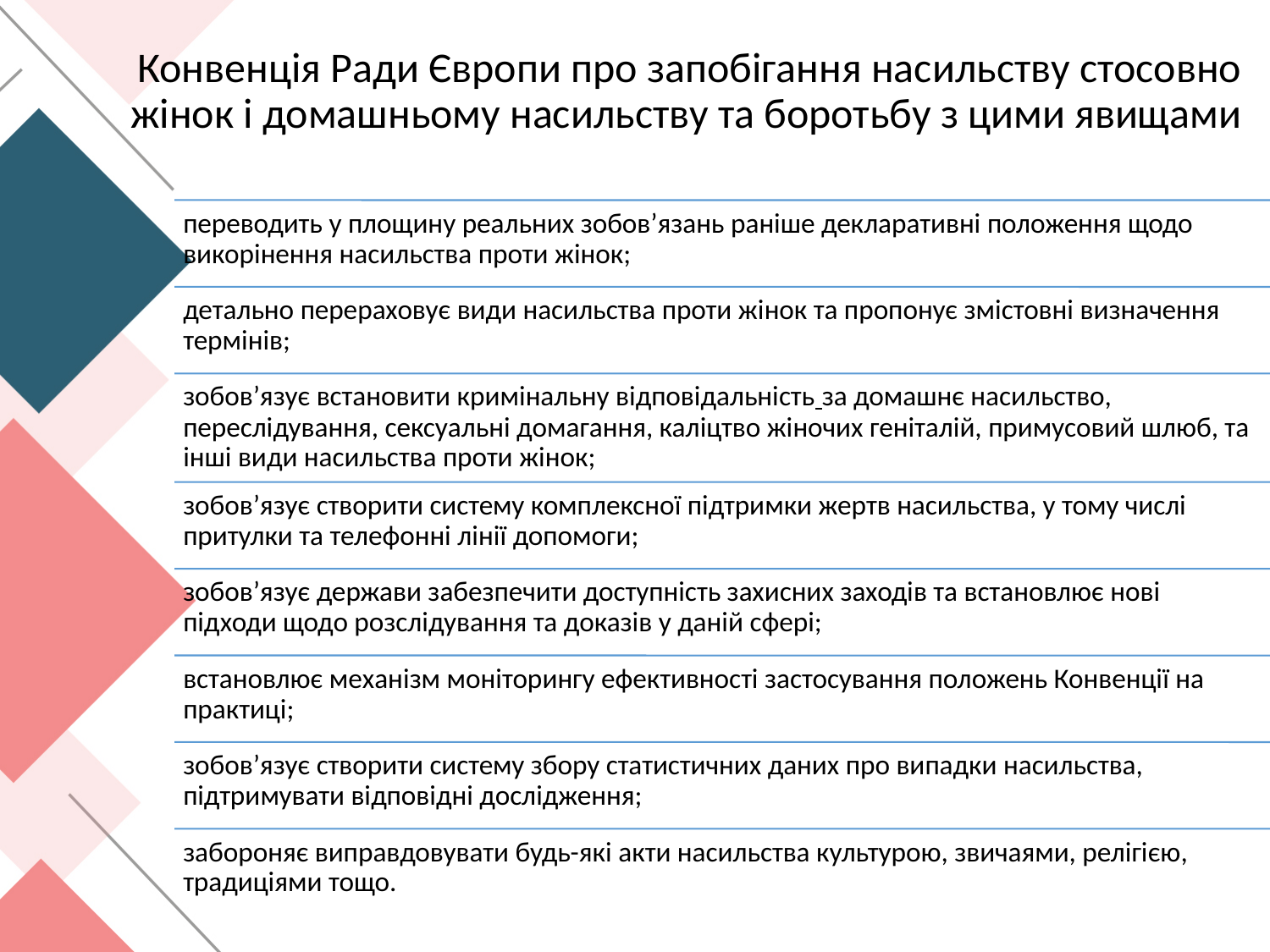

# Конвенція Ради Європи про запобігання насильству стосовно жінок і домашньому насильству та боротьбу з цими явищами
переводить у площину реальних зобов’язань раніше декларативні положення щодо викорінення насильства проти жінок;
детально перераховує види насильства проти жінок та пропонує змістовні визначення термінів;
зобов’язує встановити кримінальну відповідальність за домашнє насильство, переслідування, сексуальні домагання, каліцтво жіночих геніталій, примусовий шлюб, та інші види насильства проти жінок;
зобов’язує створити систему комплексної підтримки жертв насильства, у тому числі притулки та телефонні лінії допомоги;
зобов’язує держави забезпечити доступність захисних заходів та встановлює нові підходи щодо розслідування та доказів у даній сфері;
встановлює механізм моніторингу ефективності застосування положень Конвенції на практиці;
зобов’язує створити систему збору статистичних даних про випадки насильства, підтримувати відповідні дослідження;
забороняє виправдовувати будь-які акти насильства культурою, звичаями, релігією, традиціями тощо.